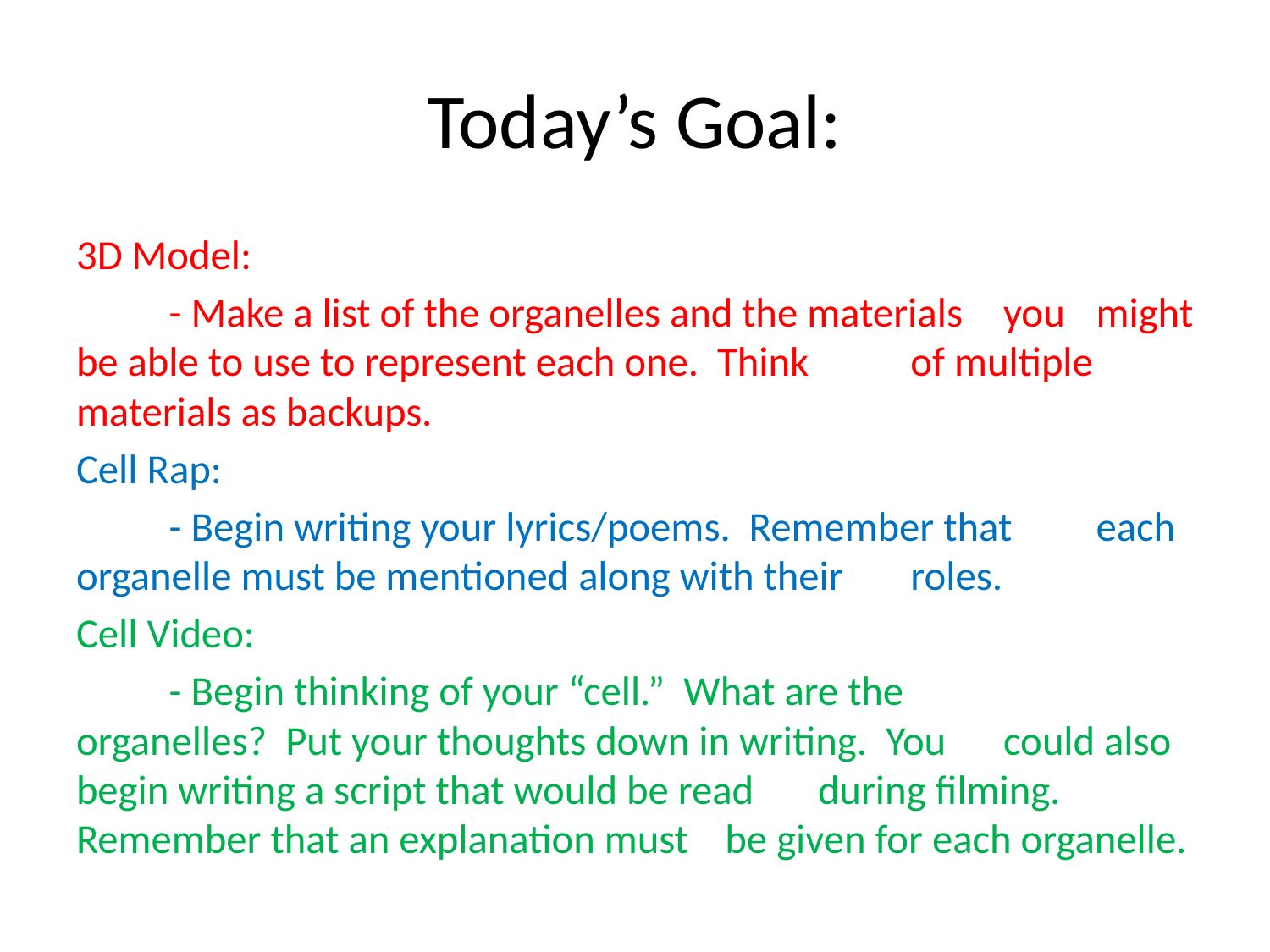

# Today’s Goal:
3D Model:
	- Make a list of the organelles and the materials 	you 	might be able to use to represent each one.  Think 	of multiple materials as backups.
Cell Rap:
	- Begin writing your lyrics/poems.  Remember that 	each organelle must be mentioned along with their 	roles.
Cell Video:
	- Begin thinking of your “cell.”  What are the 	organelles?  Put your thoughts down in writing.  You 	could also begin writing a script that would be read 	during filming.  Remember that an explanation must 	be given for each organelle.